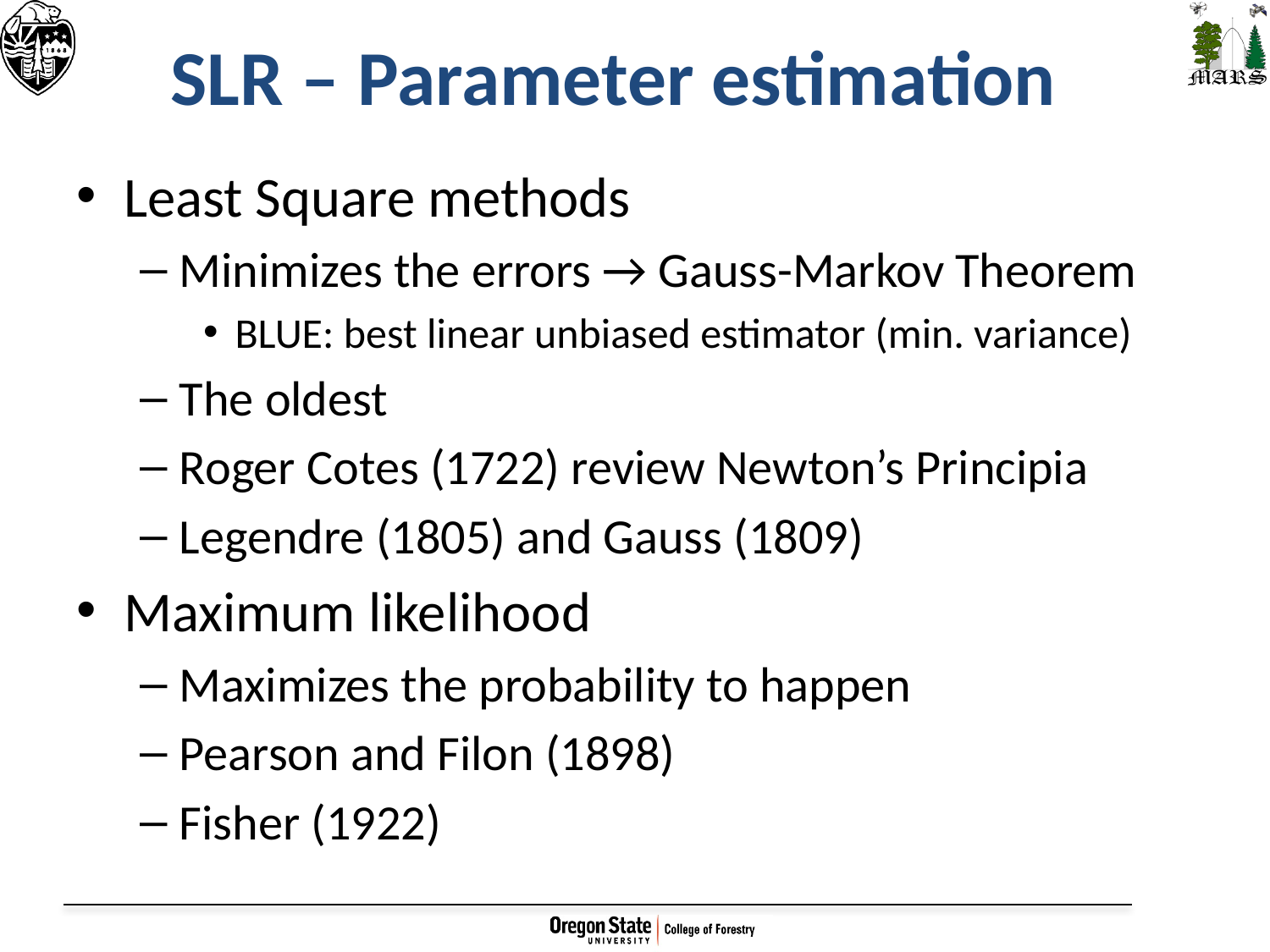

# SLR – Parameter estimation
Least Square methods
Minimizes the errors → Gauss-Markov Theorem
BLUE: best linear unbiased estimator (min. variance)
The oldest
Roger Cotes (1722) review Newton’s Principia
Legendre (1805) and Gauss (1809)
Maximum likelihood
Maximizes the probability to happen
Pearson and Filon (1898)
Fisher (1922)